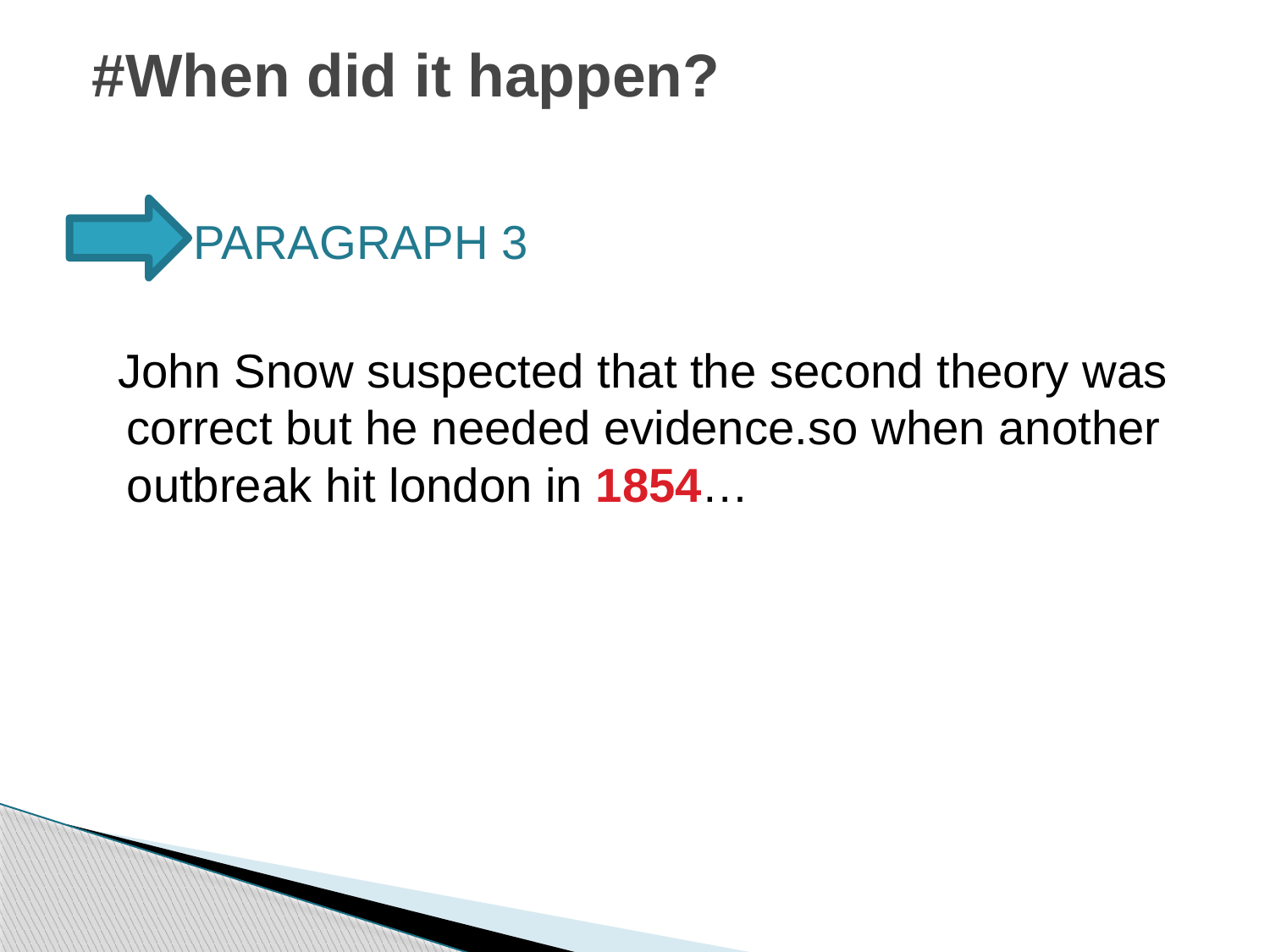

# #When did it happen?

     PARAGRAPH 3

  John Snow suspected that the second theory was correct but he needed evidence.so when another outbreak hit london in 1854…